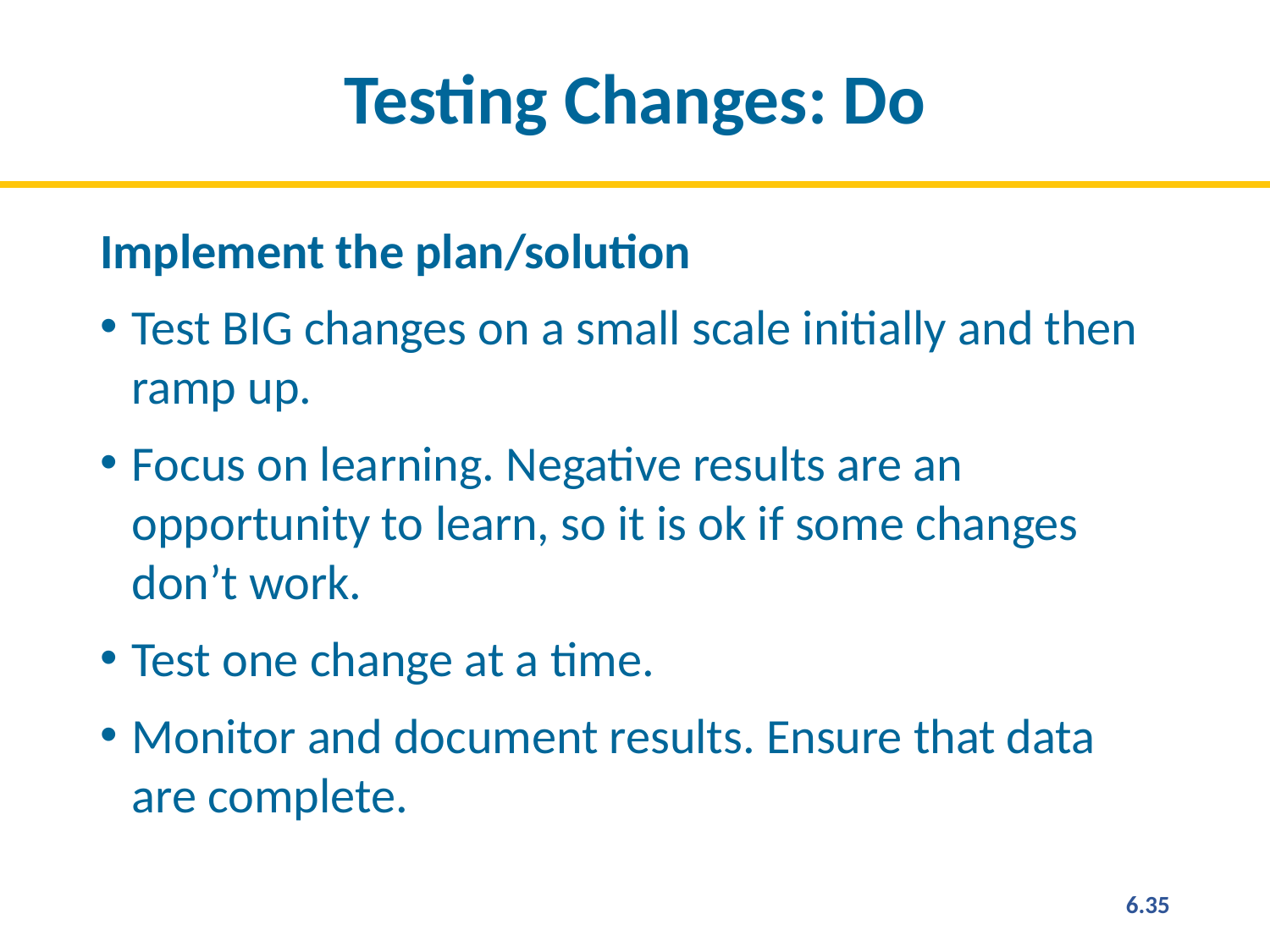

# Testing Changes: Do
Implement the plan/solution
Test BIG changes on a small scale initially and then ramp up.
Focus on learning. Negative results are an opportunity to learn, so it is ok if some changes  don’t work.
Test one change at a time.
Monitor and document results. Ensure that data are complete.
6.35